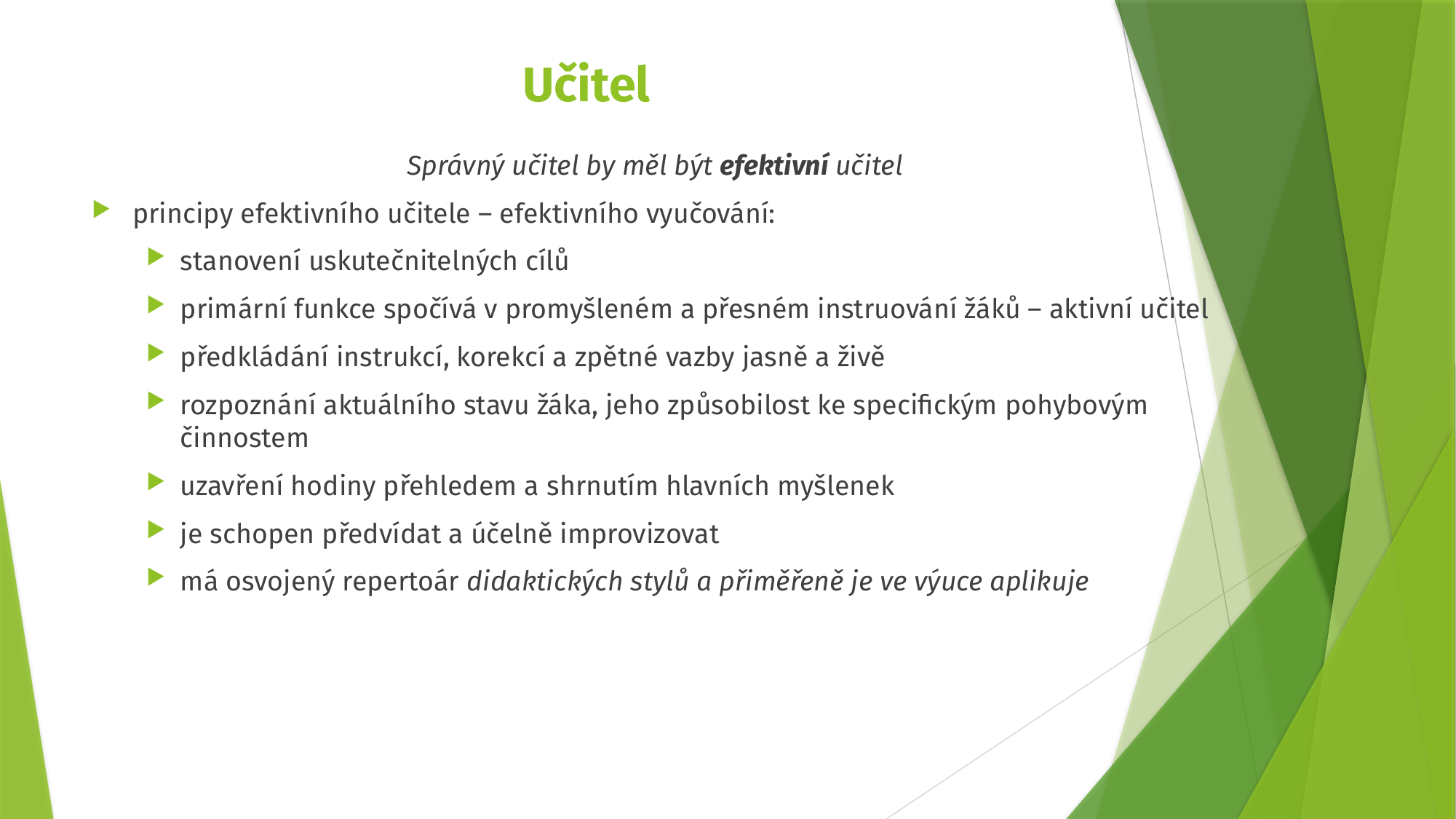

# Učitel
Správný učitel by měl být efektivní učitel
principy efektivního učitele – efektivního vyučování:
stanovení uskutečnitelných cílů
primární funkce spočívá v promyšleném a přesném instruování žáků – aktivní učitel
předkládání instrukcí, korekcí a zpětné vazby jasně a živě
rozpoznání aktuálního stavu žáka, jeho způsobilost ke specifickým pohybovým činnostem
uzavření hodiny přehledem a shrnutím hlavních myšlenek
je schopen předvídat a účelně improvizovat
má osvojený repertoár didaktických stylů a přiměřeně je ve výuce aplikuje